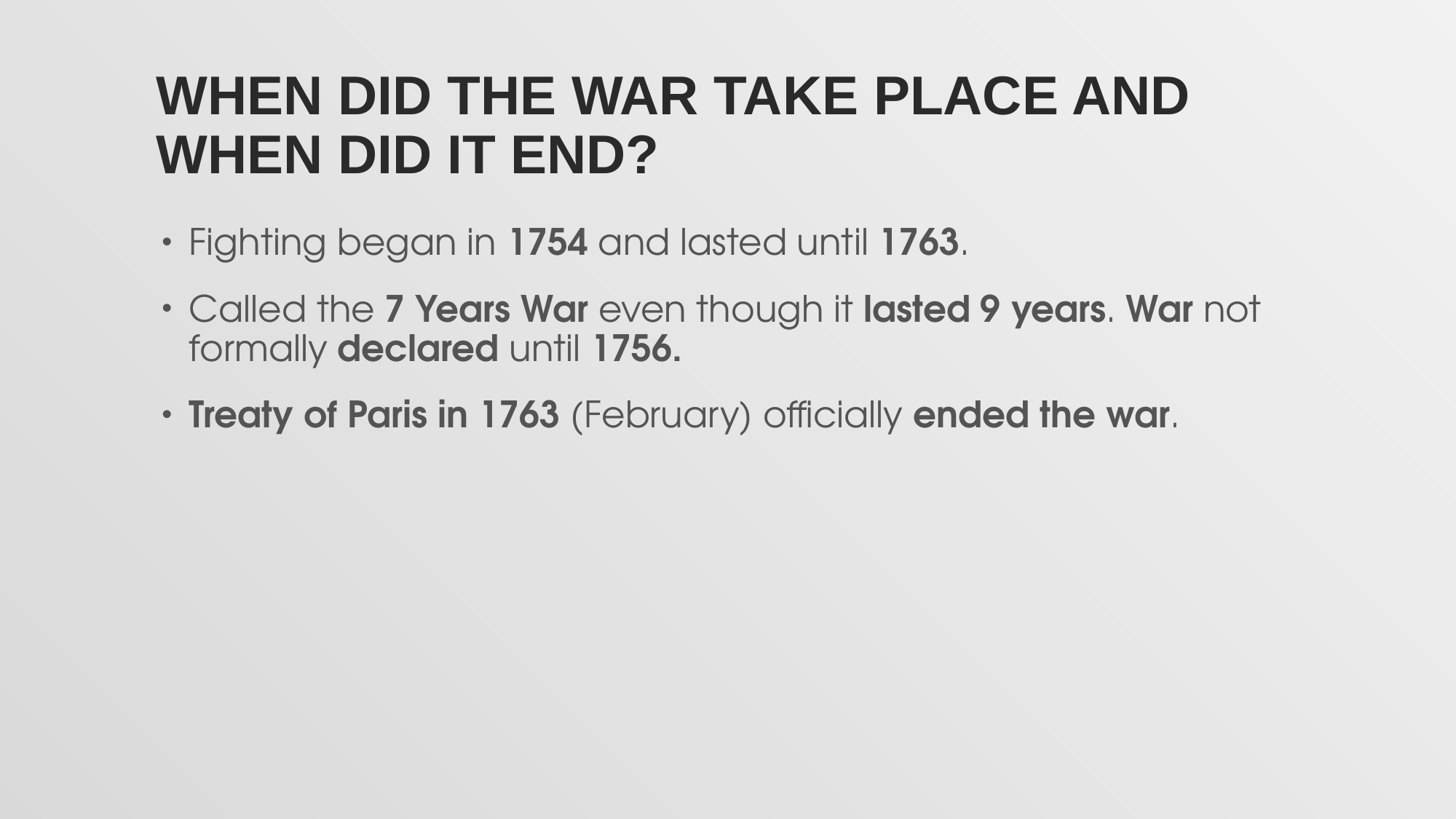

# When did the war take place and when did it end?
Fighting began in 1754 and lasted until 1763.
Called the 7 Years War even though it lasted 9 years. War not formally declared until 1756.
Treaty of Paris in 1763 (February) officially ended the war.